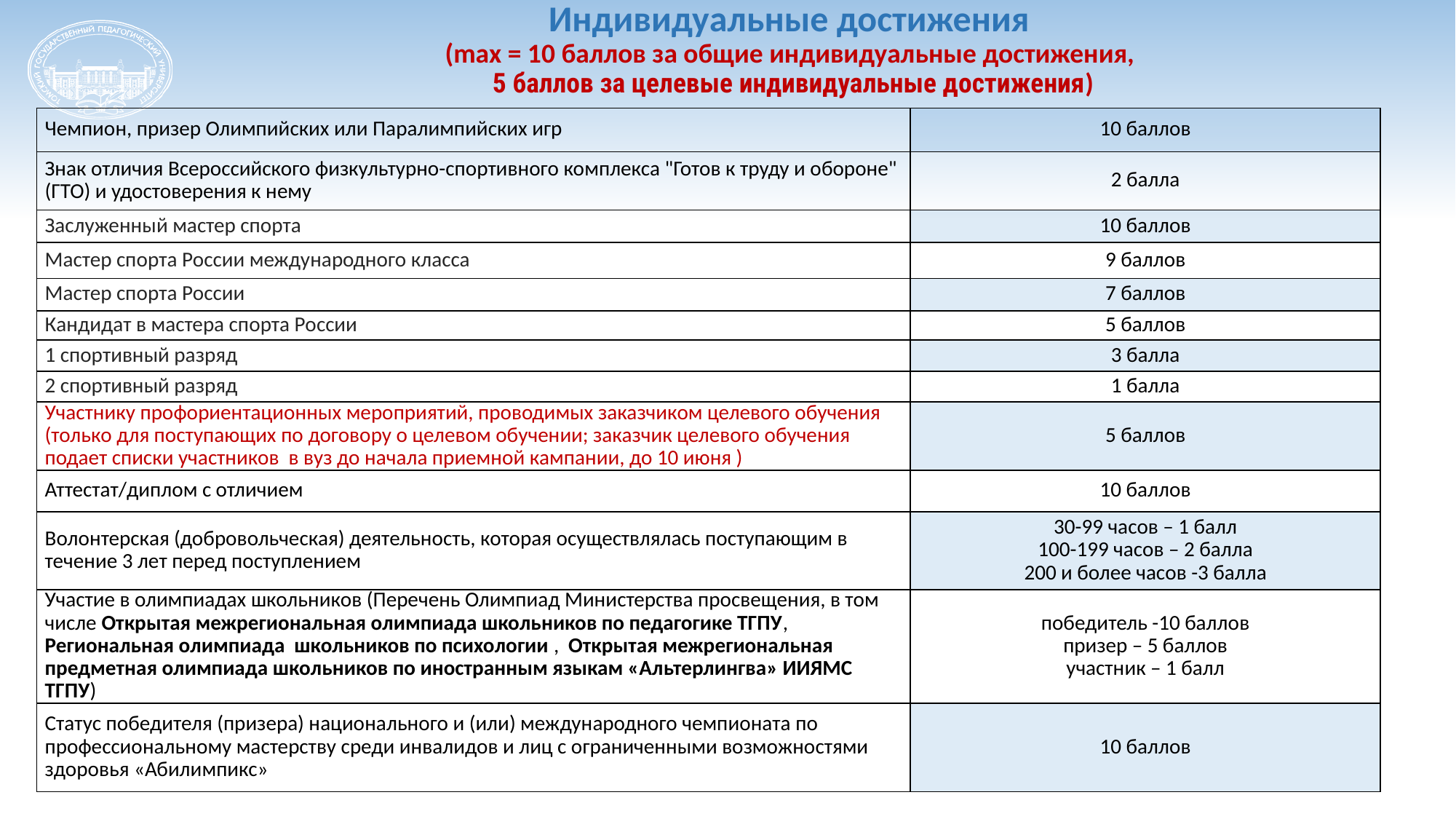

Индивидуальные достижения
(max = 10 баллов за общие индивидуальные достижения,
5 баллов за целевые индивидуальные достижения)
| Чемпион, призер Олимпийских или Паралимпийских игр | 10 баллов |
| --- | --- |
| Знак отличия Всероссийского физкультурно-спортивного комплекса "Готов к труду и обороне" (ГТО) и удостоверения к нему | 2 балла |
| Заслуженный мастер спорта | 10 баллов |
| Мастер спорта России международного класса | 9 баллов |
| Мастер спорта России | 7 баллов |
| Кандидат в мастера спорта России | 5 баллов |
| 1 спортивный разряд | 3 балла |
| 2 спортивный разряд | 1 балла |
| Участнику профориентационных мероприятий, проводимых заказчиком целевого обучения (только для поступающих по договору о целевом обучении; заказчик целевого обучения подает списки участников в вуз до начала приемной кампании, до 10 июня ) | 5 баллов |
| Аттестат/диплом с отличием | 10 баллов |
| Волонтерская (добровольческая) деятельность, которая осуществлялась поступающим в течение 3 лет перед поступлением | 30-99 часов – 1 балл 100-199 часов – 2 балла 200 и более часов -3 балла |
| Участие в олимпиадах школьников (Перечень Олимпиад Министерства просвещения, в том числе Открытая межрегиональная олимпиада школьников по педагогике ТГПУ, Региональная олимпиада школьников по психологии , Открытая межрегиональная предметная олимпиада школьников по иностранным языкам «Альтерлингва» ИИЯМС ТГПУ) | победитель -10 баллов призер – 5 баллов участник – 1 балл |
| Статус победителя (призера) национального и (или) международного чемпионата по профессиональному мастерству среди инвалидов и лиц с ограниченными возможностями здоровья «Абилимпикс» | 10 баллов |